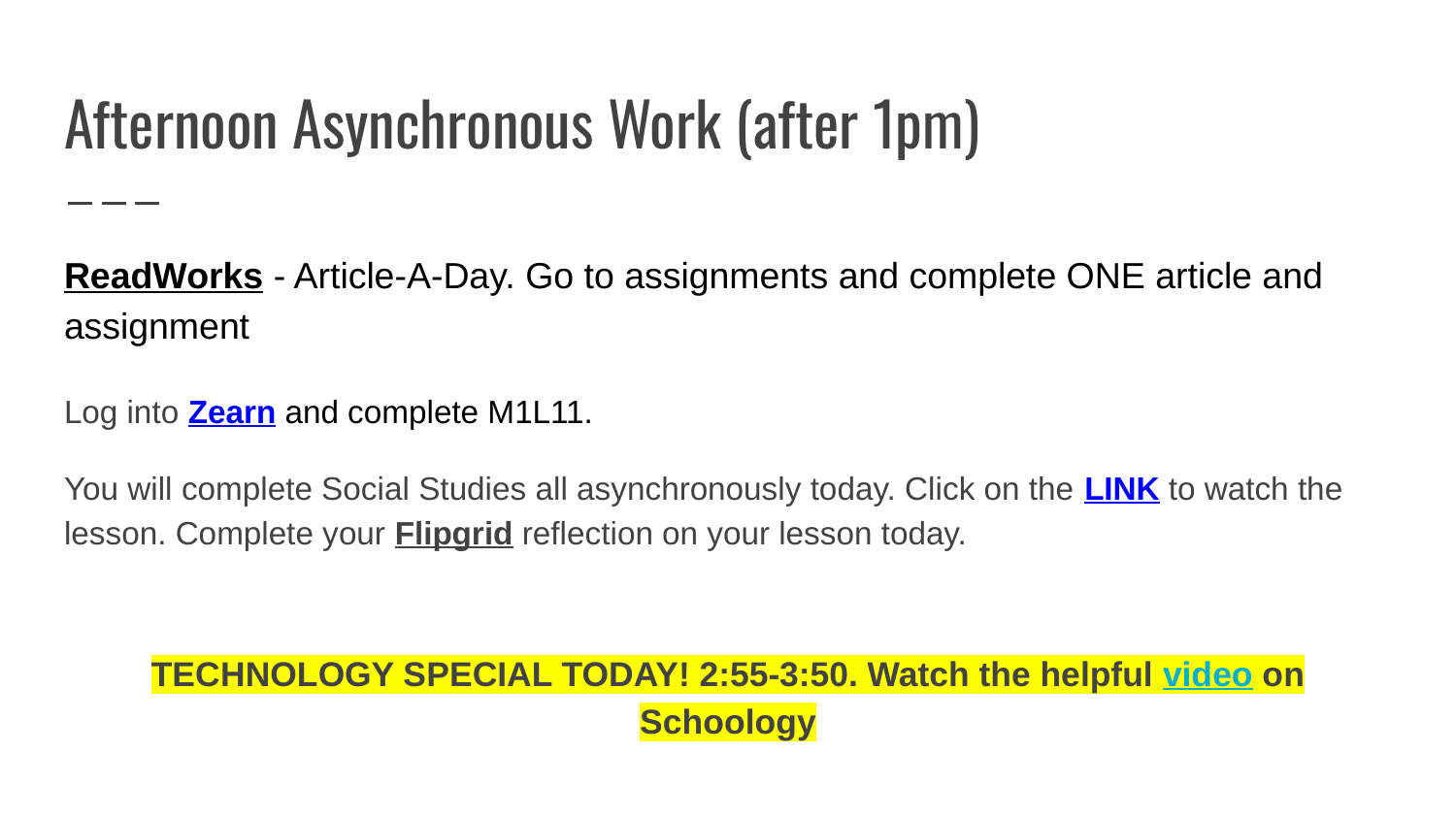

# Afternoon Asynchronous Work (after 1pm)

ReadWorks - Article-A-Day. Go to assignments and complete ONE article and assignment

Log into Zearn and complete M1L11.
You will complete Social Studies all asynchronously today. Click on the LINK to watch the lesson. Complete your Flipgrid reflection on your lesson today.

TECHNOLOGY SPECIAL TODAY! 2:55-3:50. Watch the helpful video on Schoology